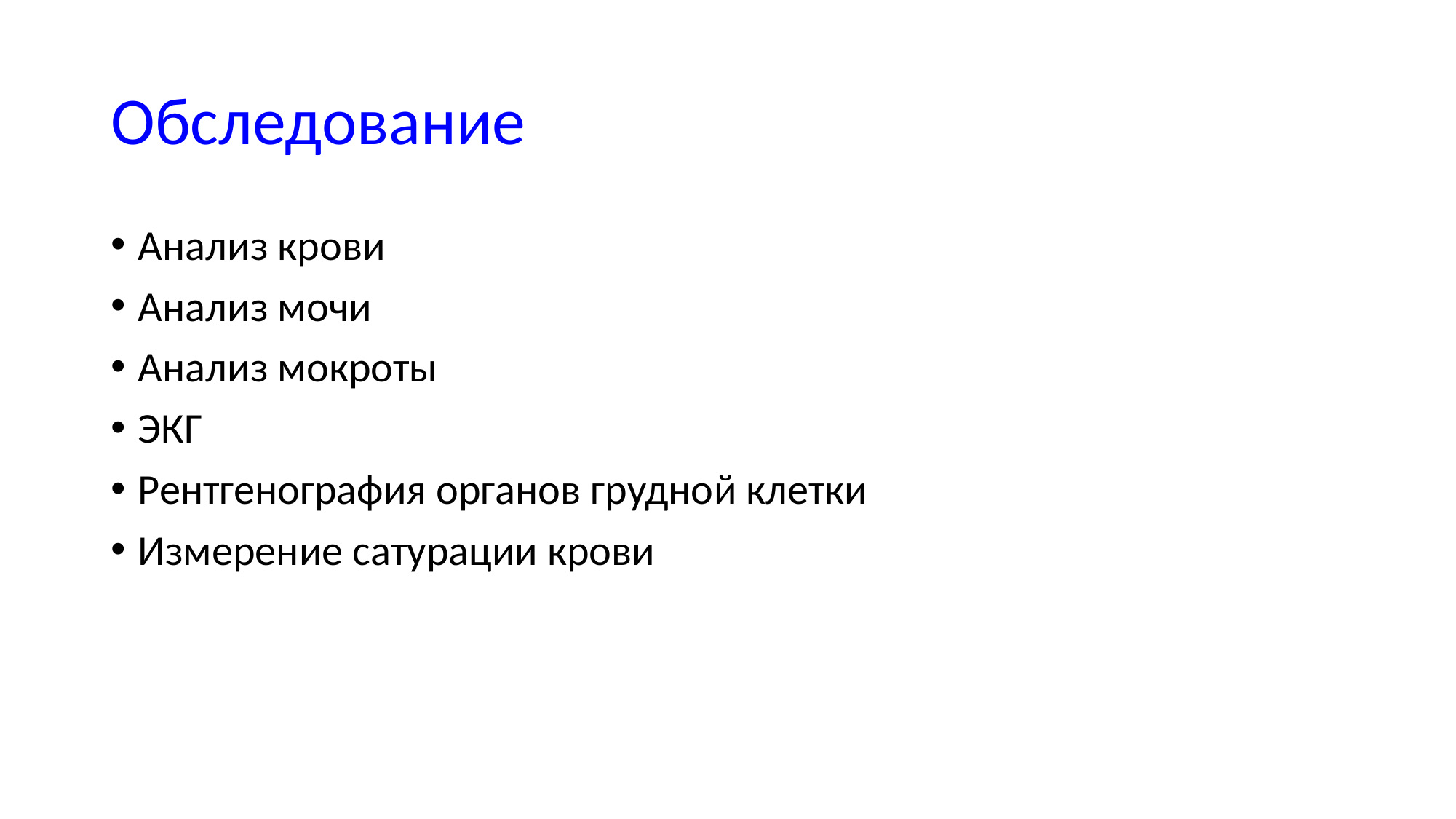

# Обследование
Анализ крови
Анализ мочи
Анализ мокроты
ЭКГ
Рентгенография органов грудной клетки
Измерение сатурации крови